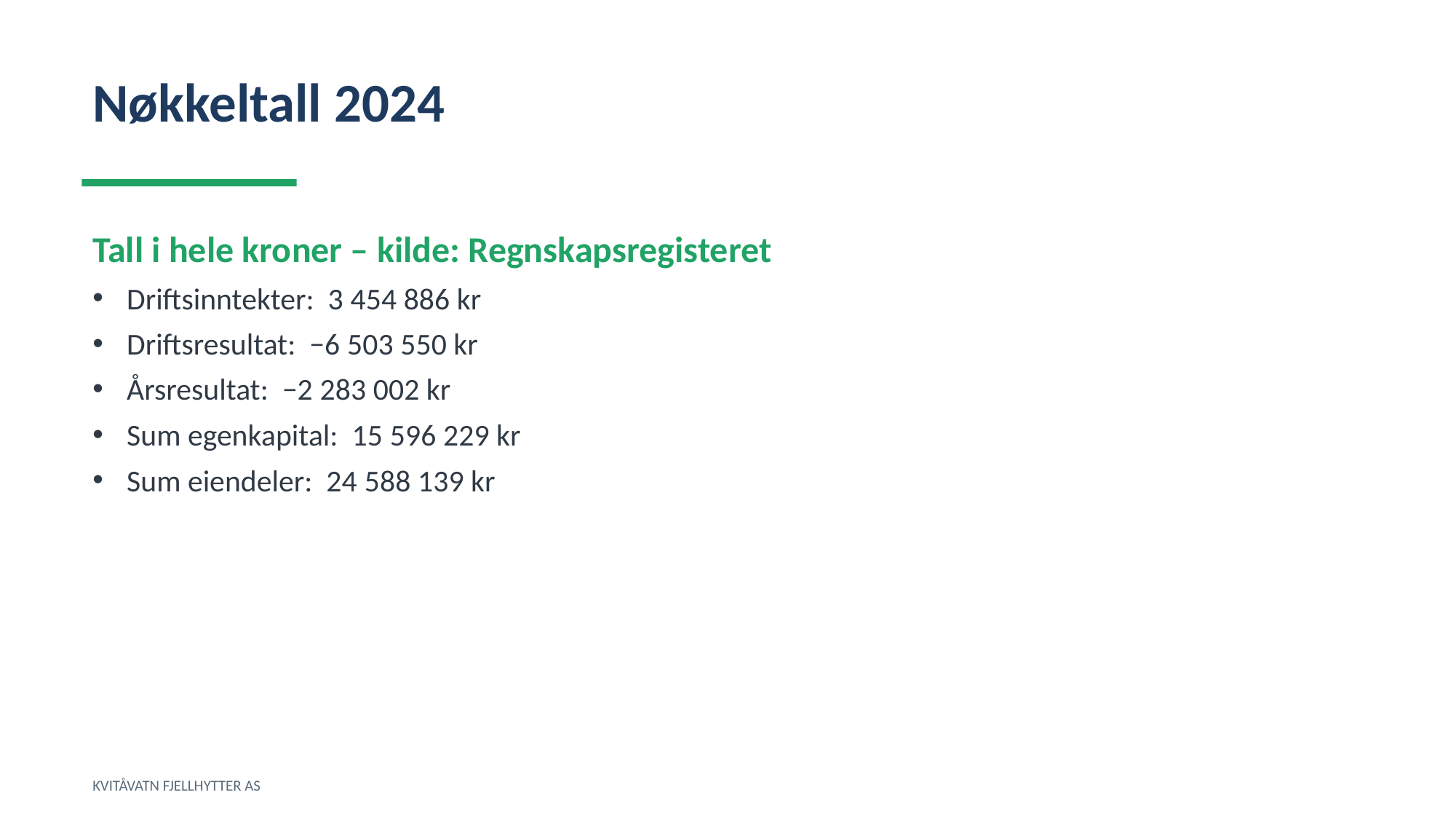

Nøkkeltall 2024

Tall i hele kroner – kilde: Regnskapsregisteret
Driftsinntekter:  3 454 886 kr
Driftsresultat:  −6 503 550 kr
Årsresultat:  −2 283 002 kr
Sum egenkapital:  15 596 229 kr
Sum eiendeler:  24 588 139 kr
KVITÅVATN FJELLHYTTER AS